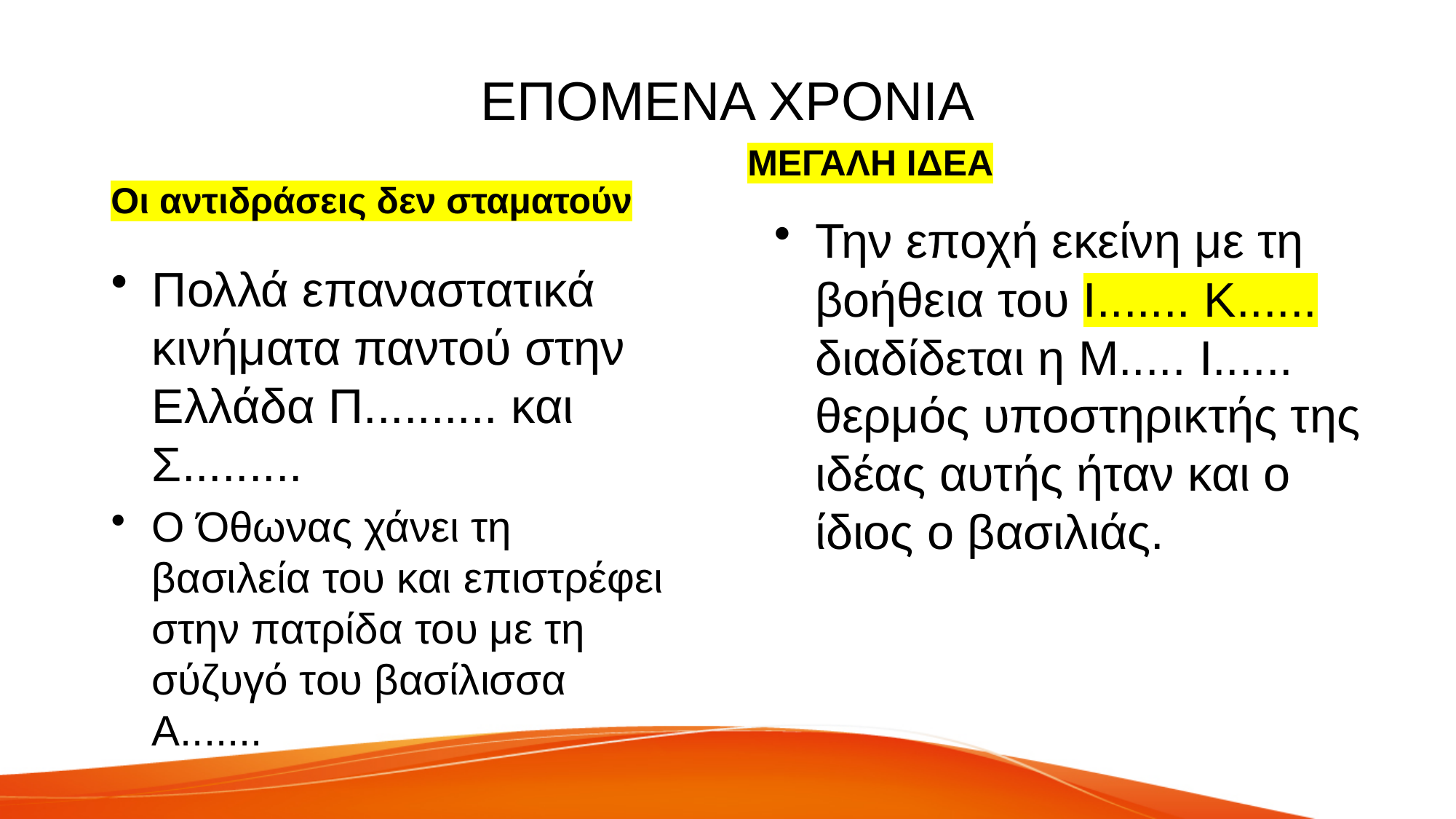

# ΕΠΟΜΕΝΑ ΧΡΟΝΙΑ
ΜΕΓΑΛΗ ΙΔΕΑ
Οι αντιδράσεις δεν σταματούν
Την εποχή εκείνη με τη βοήθεια του Ι....... Κ...... διαδίδεται η Μ..... Ι...... θερμός υποστηρικτής της ιδέας αυτής ήταν και ο ίδιος ο βασιλιάς.
Πολλά επαναστατικά κινήματα παντού στην Ελλάδα Π.......... και Σ.........
Ο Όθωνας χάνει τη βασιλεία του και επιστρέφει στην πατρίδα του με τη σύζυγό του βασίλισσα Α.......